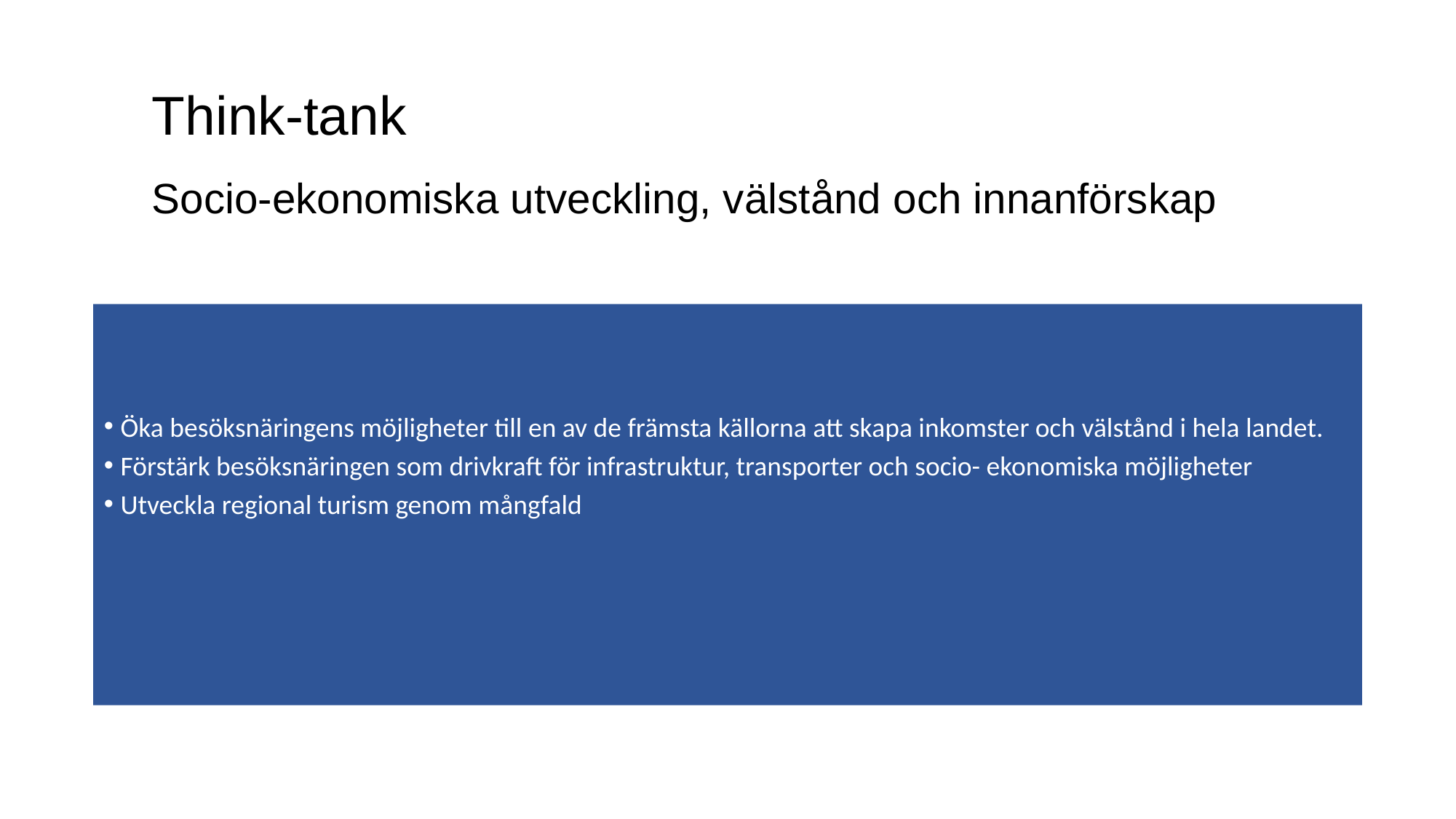

Think-tank
Socio-ekonomiska utveckling, välstånd och innanförskap

Öka besöksnäringens möjligheter till en av de främsta källorna att skapa inkomster och välstånd i hela landet.
Förstärk besöksnäringen som drivkraft för infrastruktur, transporter och socio- ekonomiska möjligheter
Utveckla regional turism genom mångfald